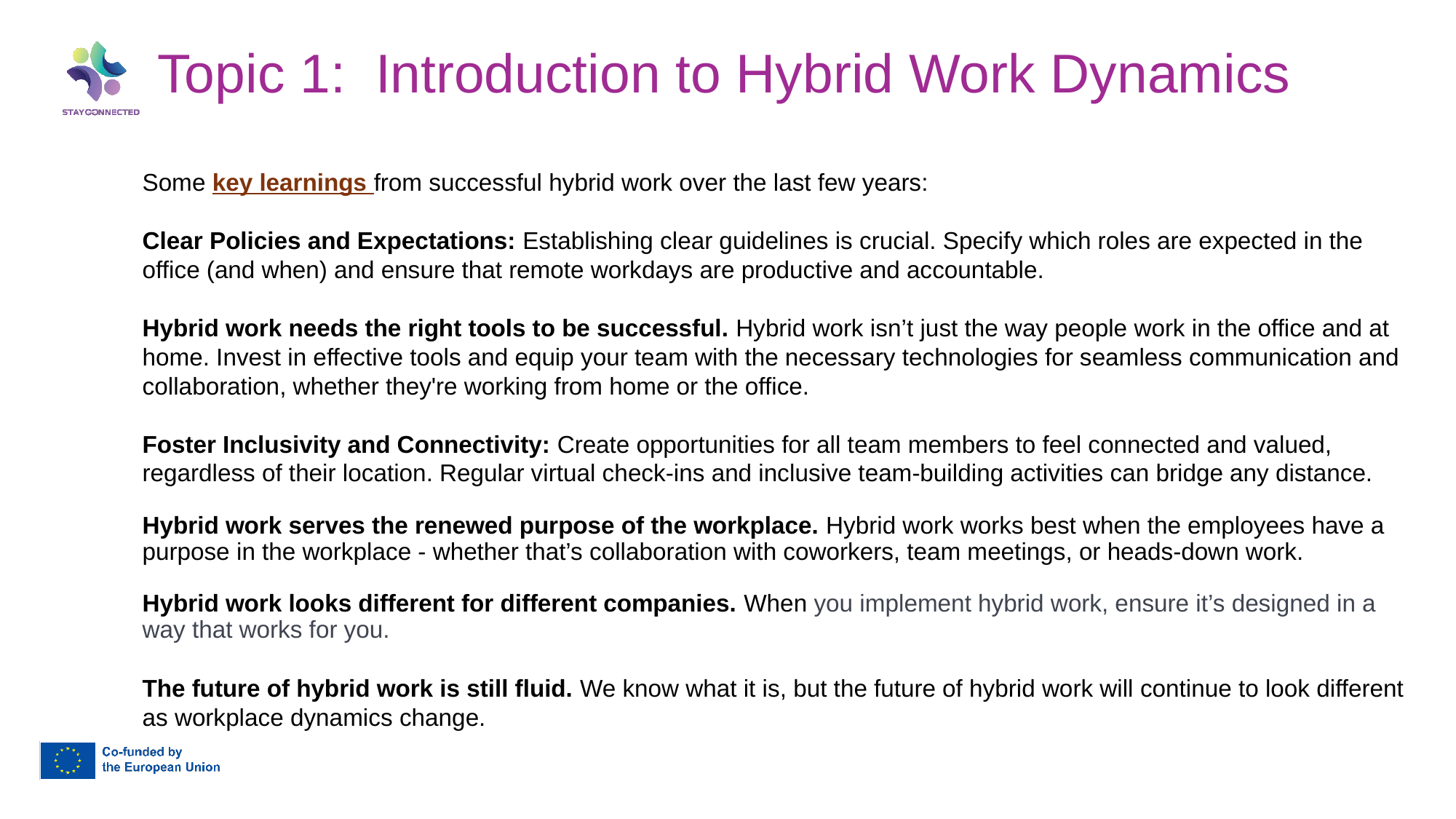

Topic 1:  Introduction to Hybrid Work Dynamics

Some key learnings from successful hybrid work over the last few years:
Clear Policies and Expectations: Establishing clear guidelines is crucial. Specify which roles are expected in the office (and when) and ensure that remote workdays are productive and accountable.
Hybrid work needs the right tools to be successful. Hybrid work isn’t just the way people work in the office and at home. Invest in effective tools and equip your team with the necessary technologies for seamless communication and collaboration, whether they're working from home or the office.
Foster Inclusivity and Connectivity: Create opportunities for all team members to feel connected and valued, regardless of their location. Regular virtual check-ins and inclusive team-building activities can bridge any distance.

Hybrid work serves the renewed purpose of the workplace. Hybrid work works best when the employees have a purpose in the workplace - whether that’s collaboration with coworkers, team meetings, or heads-down work.

Hybrid work looks different for different companies. When you implement hybrid work, ensure it’s designed in a way that works for you.

The future of hybrid work is still fluid. We know what it is, but the future of hybrid work will continue to look different as workplace dynamics change.